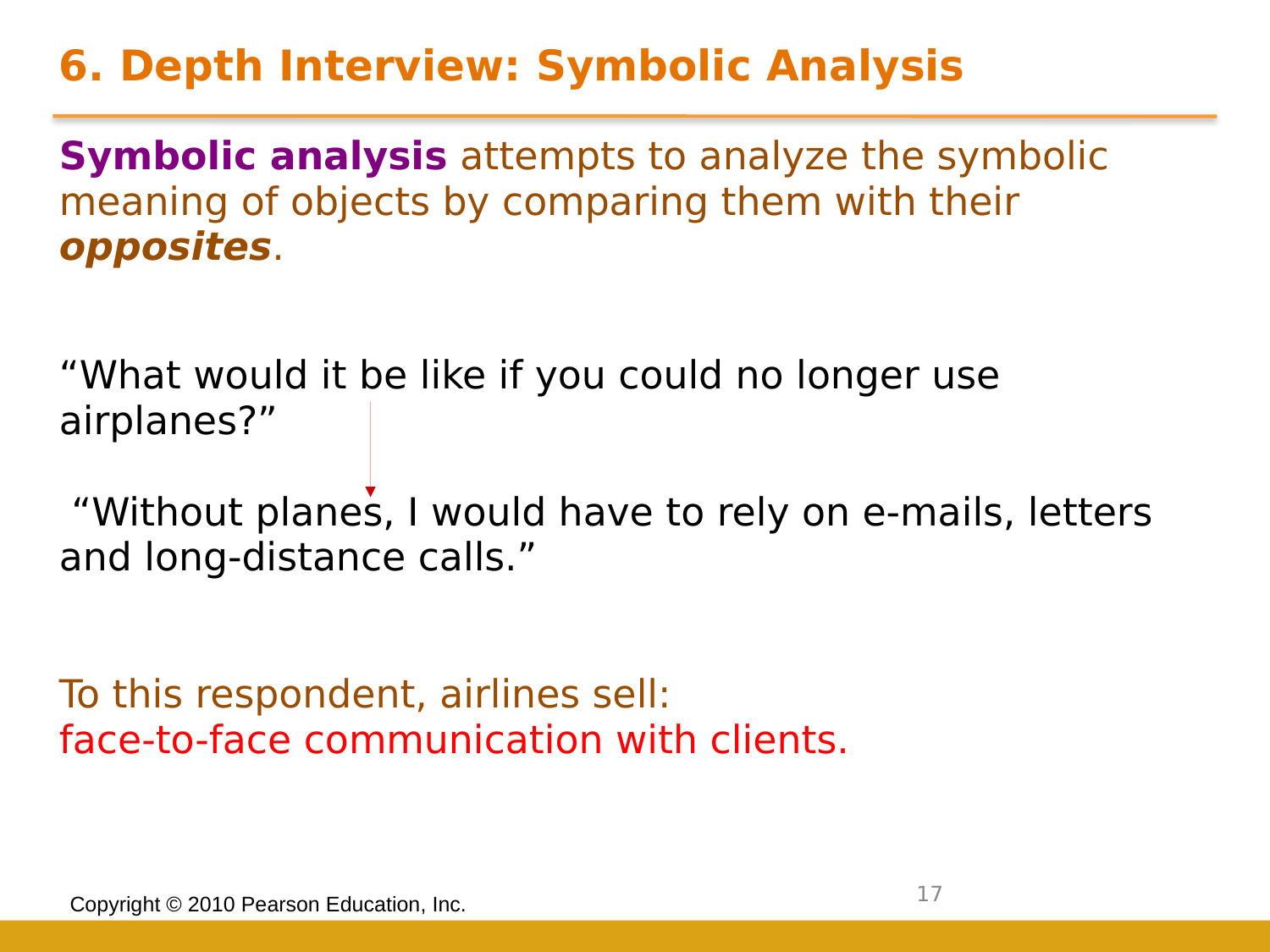

6. Depth Interview: Symbolic Analysis
Symbolic analysis attempts to analyze the symbolic meaning of objects by comparing them with their opposites.

“What would it be like if you could no longer use airplanes?”

 “Without planes, I would have to rely on e-mails, letters and long-distance calls.”

To this respondent, airlines sell:
face-to-face communication with clients.

17